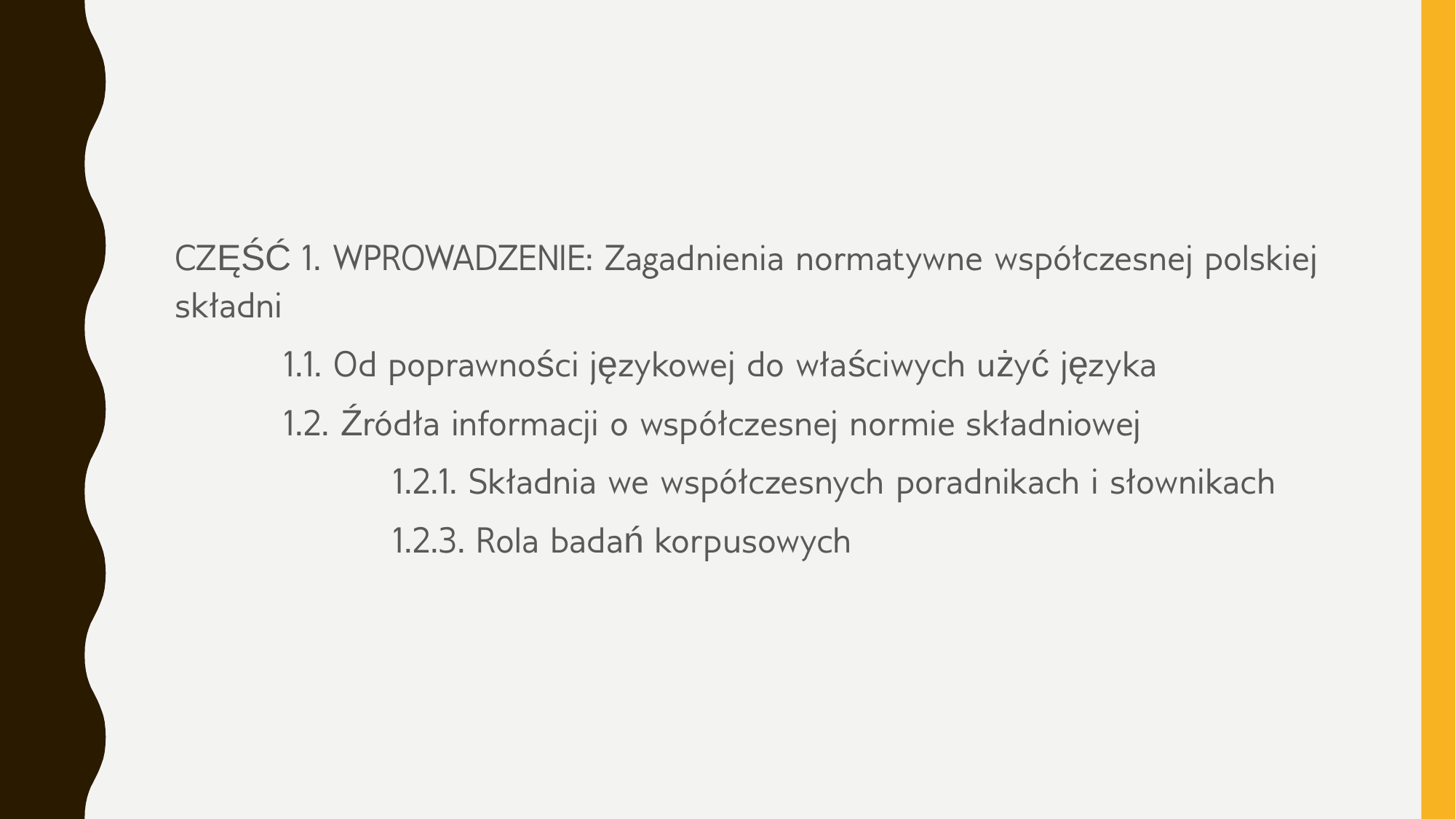

#
CZĘŚĆ 1. WPROWADZENIE: Zagadnienia normatywne współczesnej polskiej składni
	1.1. Od poprawności językowej do właściwych użyć języka
	1.2. Źródła informacji o współczesnej normie składniowej
		1.2.1. Składnia we współczesnych poradnikach i słownikach
		1.2.3. Rola badań korpusowych